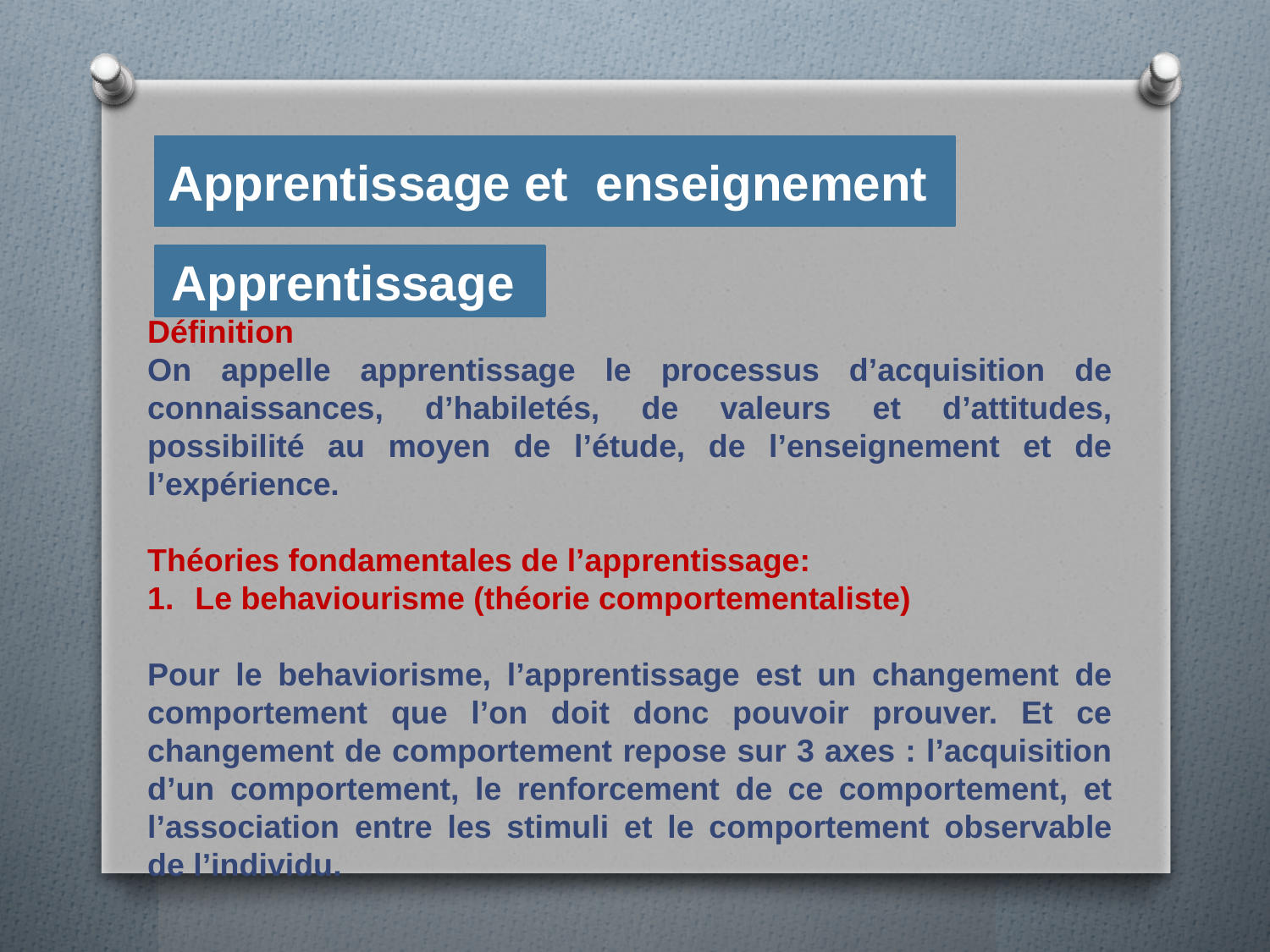

Apprentissage et  enseignement
Apprentissage
Définition
On appelle apprentissage le processus d’acquisition de connaissances, d’habiletés, de valeurs et d’attitudes, possibilité au moyen de l’étude, de l’enseignement et de l’expérience.

Théories fondamentales de l’apprentissage:
Le behaviourisme (théorie comportementaliste)

Pour le behaviorisme, l’apprentissage est un changement de comportement que l’on doit donc pouvoir prouver. Et ce changement de comportement repose sur 3 axes : l’acquisition d’un comportement, le renforcement de ce comportement, et l’association entre les stimuli et le comportement observable de l’individu.